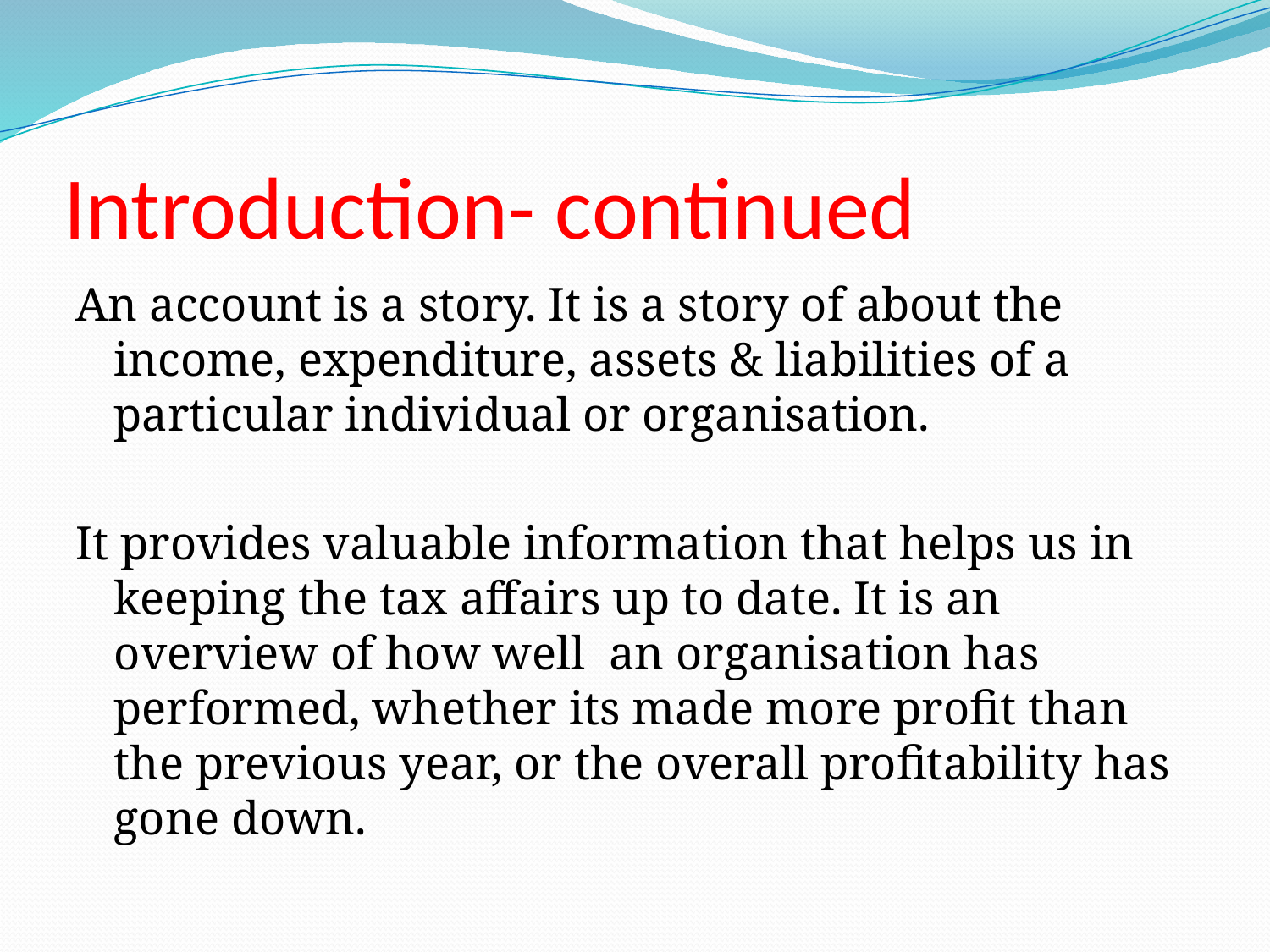

# Introduction- continued
An account is a story. It is a story of about the income, expenditure, assets & liabilities of a particular individual or organisation.

It provides valuable information that helps us in keeping the tax affairs up to date. It is an overview of how well  an organisation has performed, whether its made more profit than the previous year, or the overall profitability has gone down.